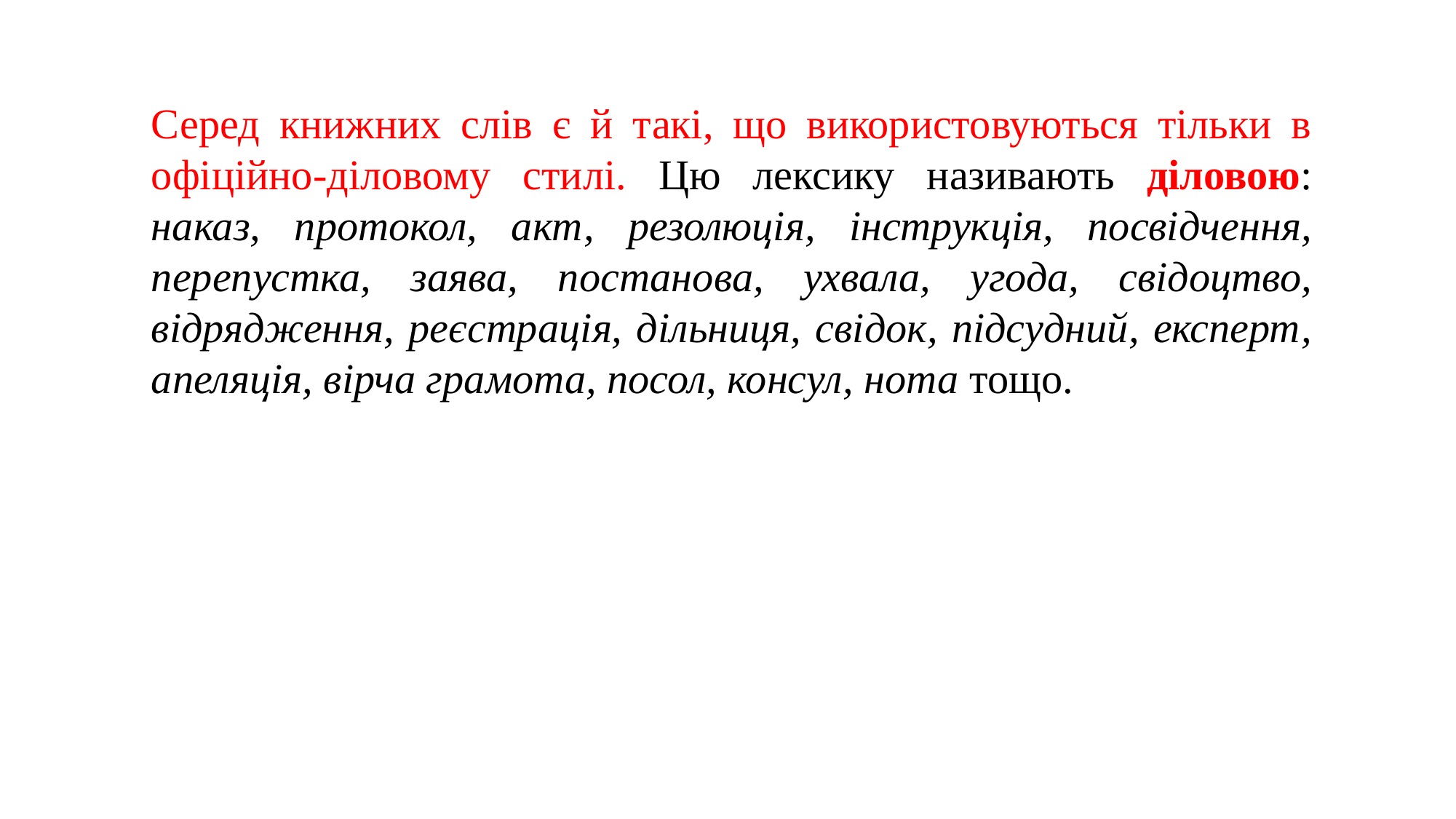

Серед книжних слів є й такі, що використовуються тільки в офіційно-діловому стилі. Цю лексику називають діловою: наказ, протокол, акт, резолюція, інструкція, посвідчення, перепустка, заява, постанова, ухвала, угода, свідоцтво, відрядження, реєстрація, дільниця, свідок, підсудний, експерт, апеляція, вірча грамота, посол, консул, нота тощо.